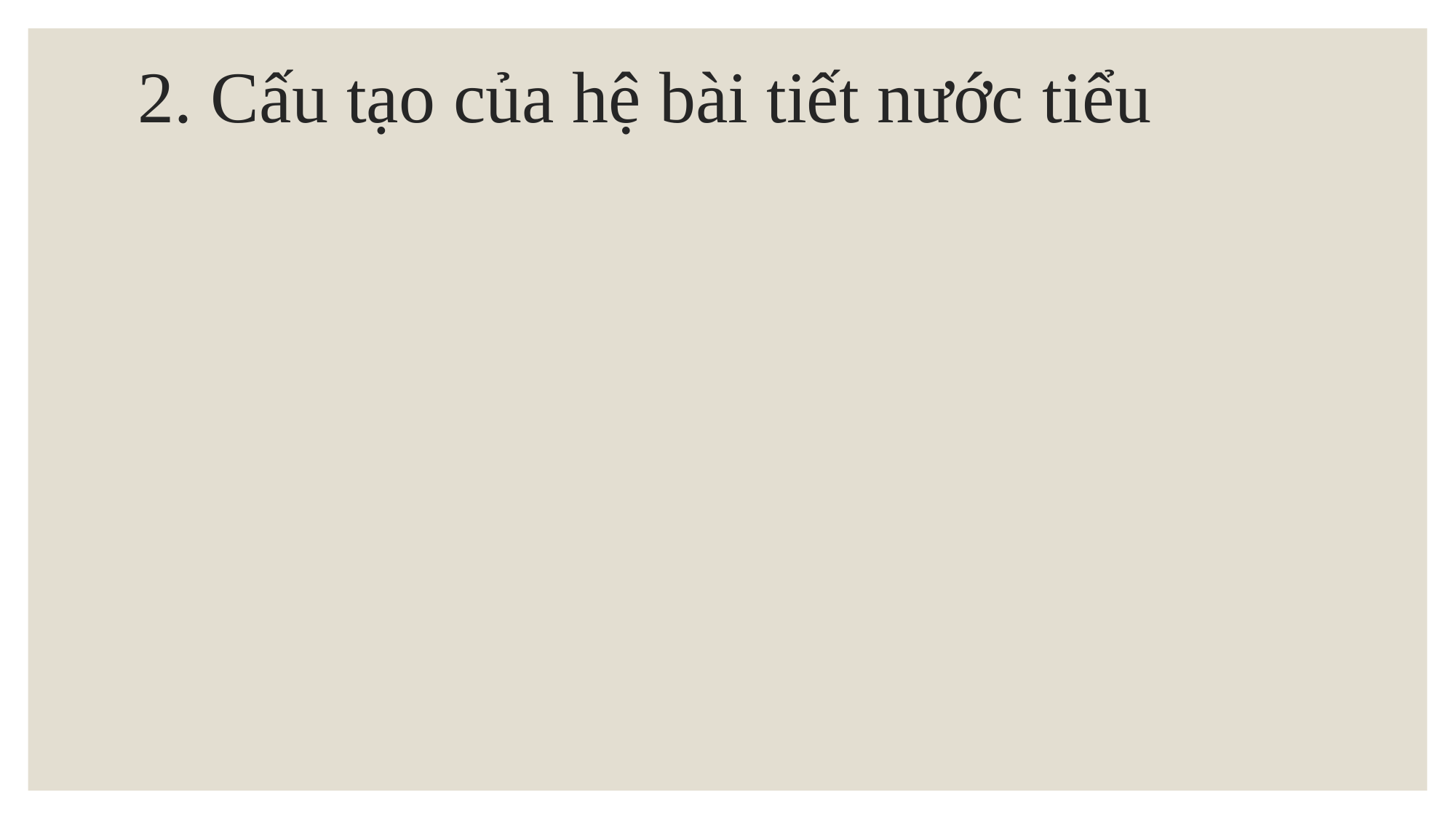

# 2. Cấu tạo của hệ bài tiết nước tiểu